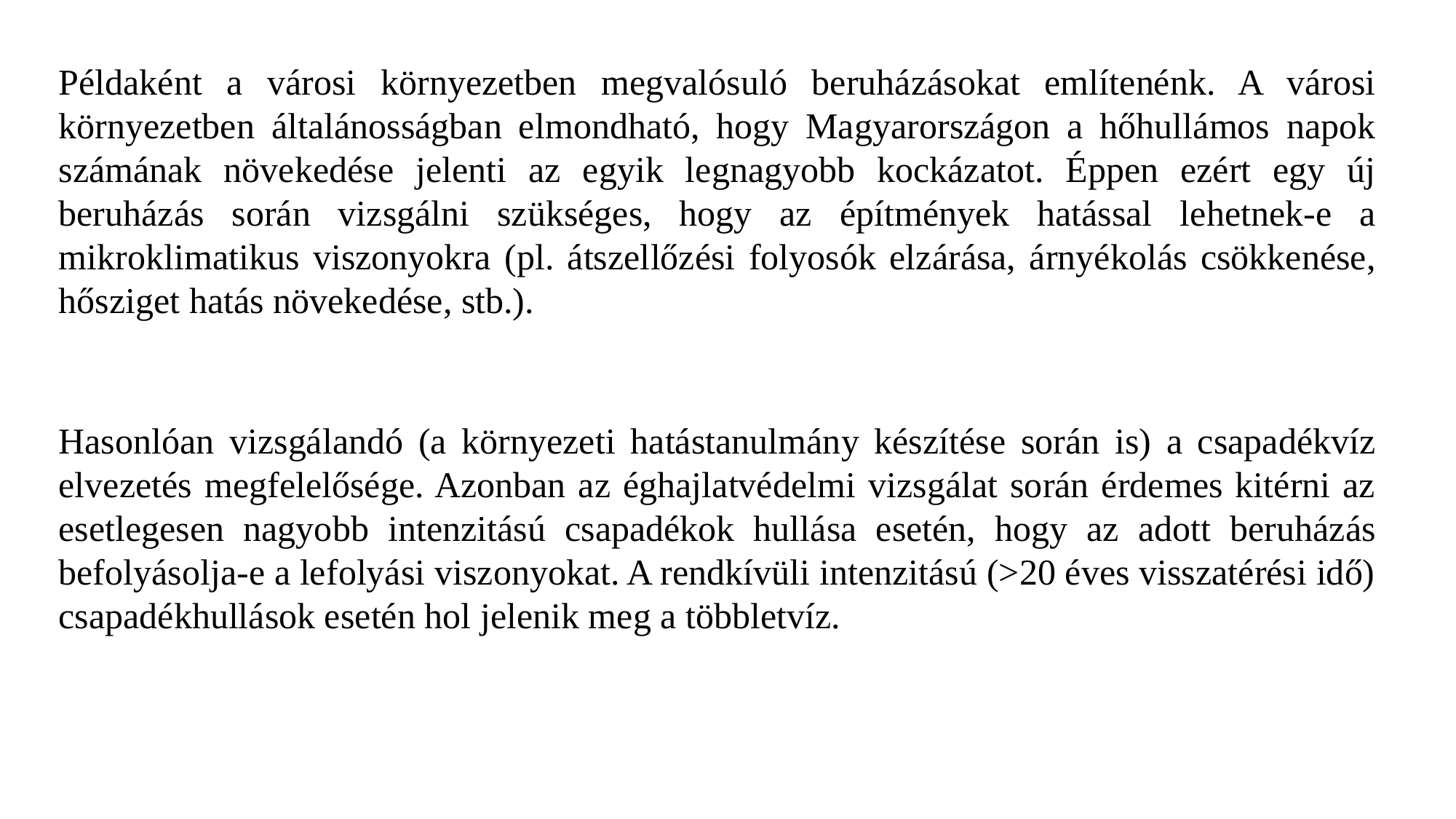

Példaként a városi környezetben megvalósuló beruházásokat említenénk. A városi környezetben általánosságban elmondható, hogy Magyarországon a hőhullámos napok számának növekedése jelenti az egyik legnagyobb kockázatot. Éppen ezért egy új beruházás során vizsgálni szükséges, hogy az építmények hatással lehetnek-e a mikroklimatikus viszonyokra (pl. átszellőzési folyosók elzárása, árnyékolás csökkenése, hősziget hatás növekedése, stb.).
Hasonlóan vizsgálandó (a környezeti hatástanulmány készítése során is) a csapadékvíz elvezetés megfelelősége. Azonban az éghajlatvédelmi vizsgálat során érdemes kitérni az esetlegesen nagyobb intenzitású csapadékok hullása esetén, hogy az adott beruházás befolyásolja-e a lefolyási viszonyokat. A rendkívüli intenzitású (>20 éves visszatérési idő) csapadékhullások esetén hol jelenik meg a többletvíz.